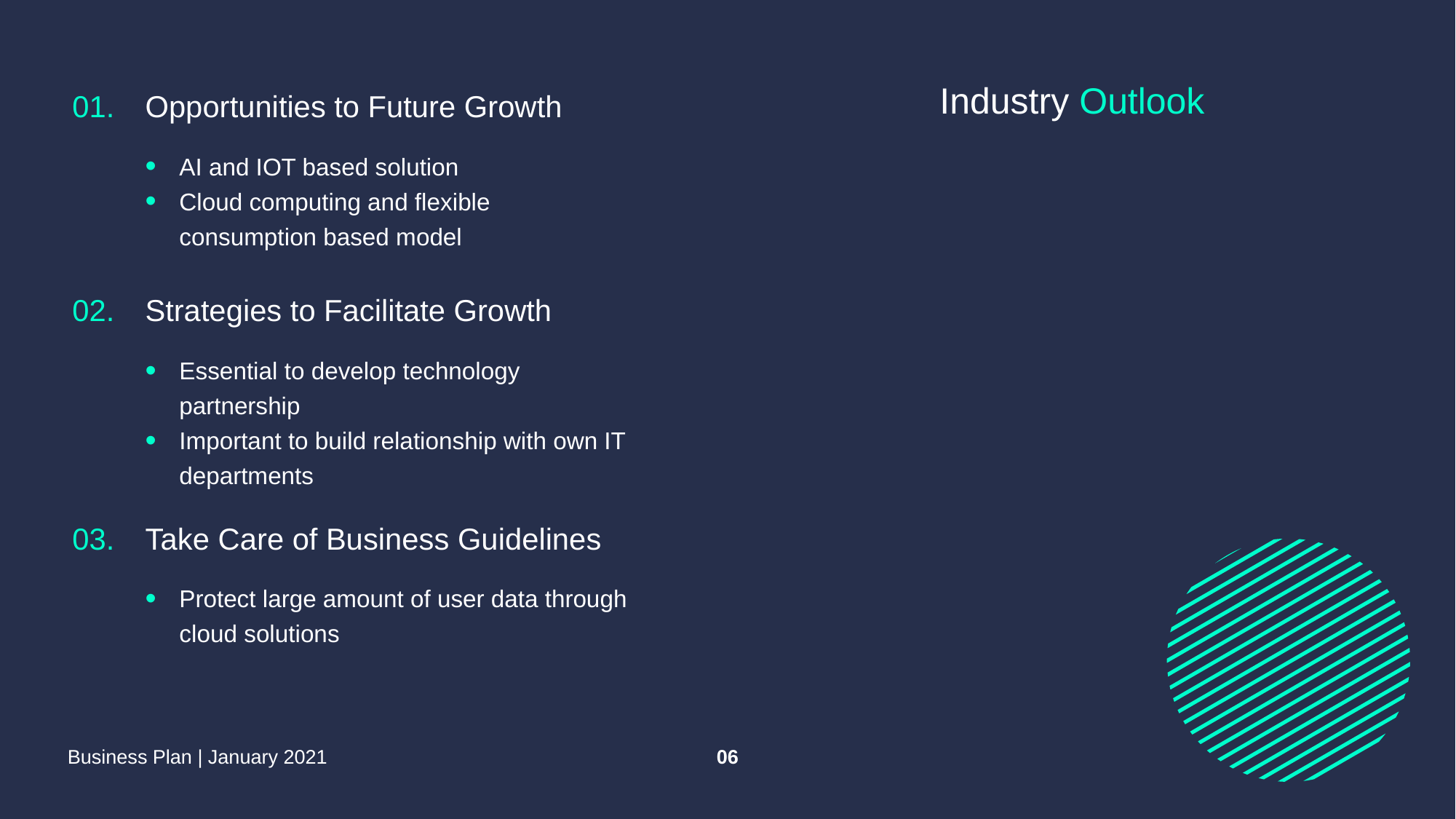

Industry Outlook
01.
Opportunities to Future Growth
AI and IOT based solution
Cloud computing and flexible consumption based model

02.
Strategies to Facilitate Growth
Essential to develop technology partnership
Important to build relationship with own IT departments
03.
Take Care of Business Guidelines

Protect large amount of user data through cloud solutions
Business Plan | January 2021
06